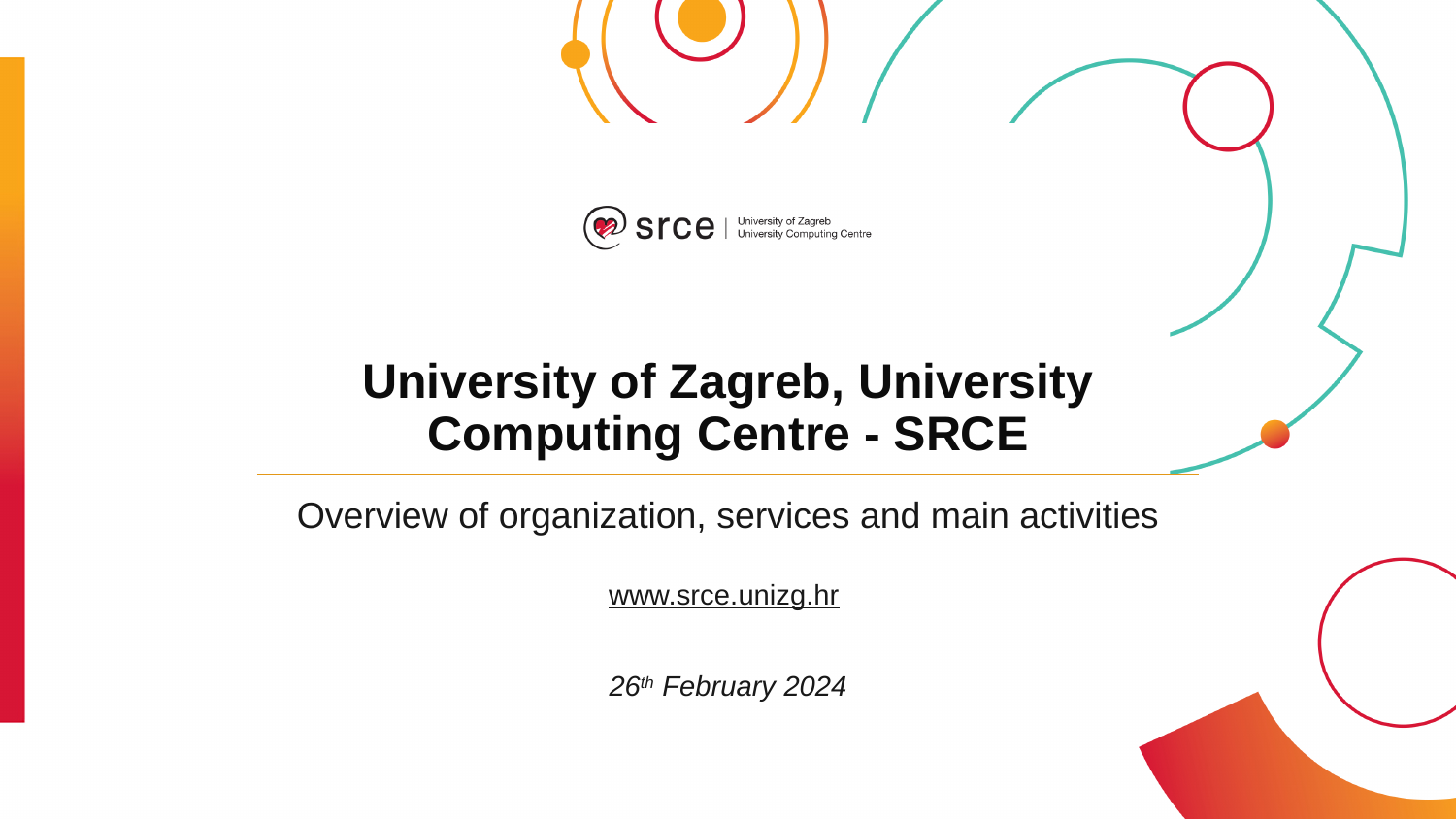

# University of Zagreb, University Computing Centre - SRCE
Overview of organization, services and main activities
www.srce.unizg.hr
26th February 2024